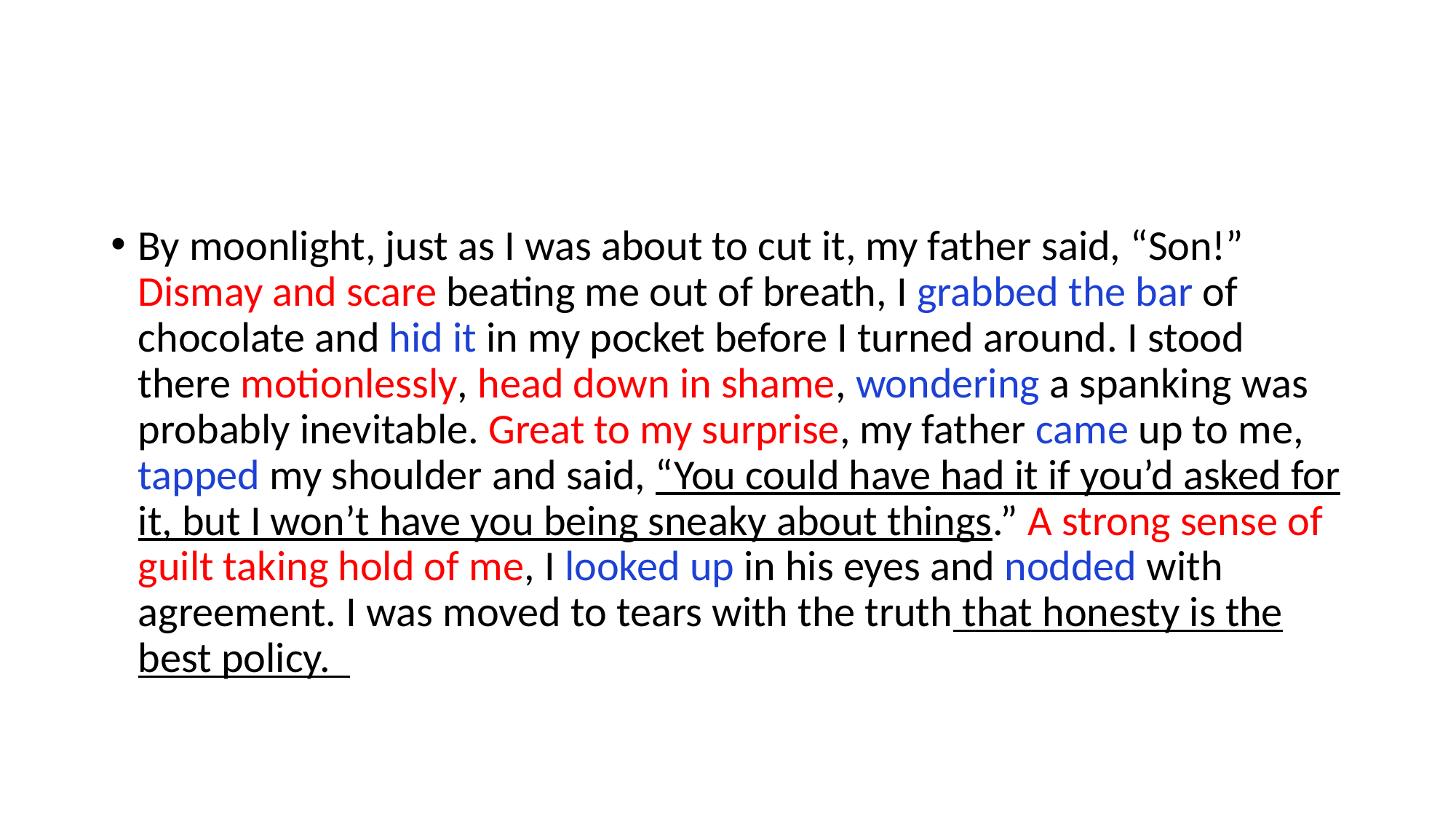

#
By moonlight, just as I was about to cut it, my father said, “Son!” Dismay and scare beating me out of breath, I grabbed the bar of chocolate and hid it in my pocket before I turned around. I stood there motionlessly, head down in shame, wondering a spanking was probably inevitable. Great to my surprise, my father came up to me, tapped my shoulder and said, “You could have had it if you’d asked for it, but I won’t have you being sneaky about things.” A strong sense of guilt taking hold of me, I looked up in his eyes and nodded with agreement. I was moved to tears with the truth that honesty is the best policy.